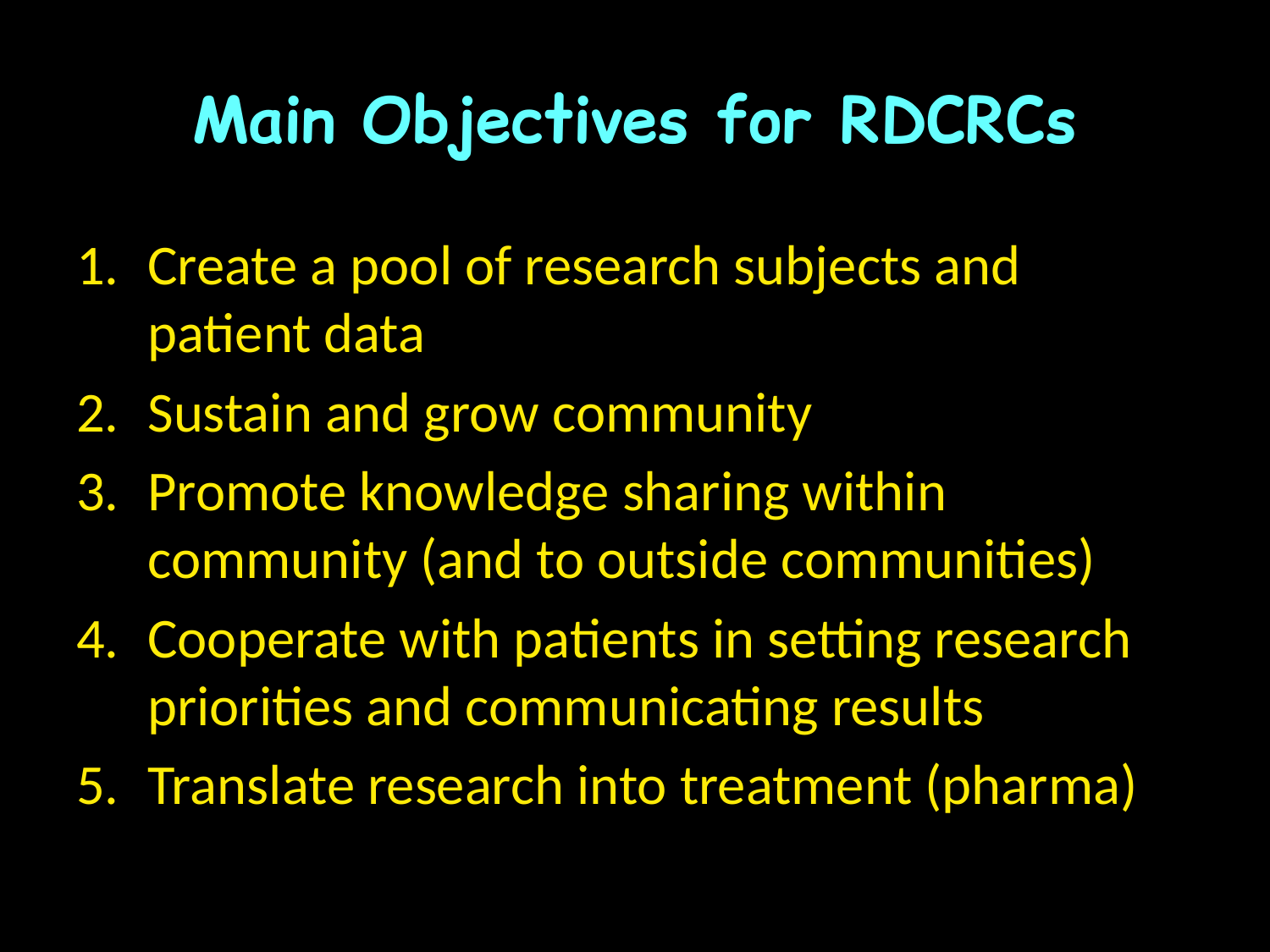

# Main Objectives for RDCRCs
Create a pool of research subjects and patient data
Sustain and grow community
Promote knowledge sharing within community (and to outside communities)
Cooperate with patients in setting research priorities and communicating results
Translate research into treatment (pharma)